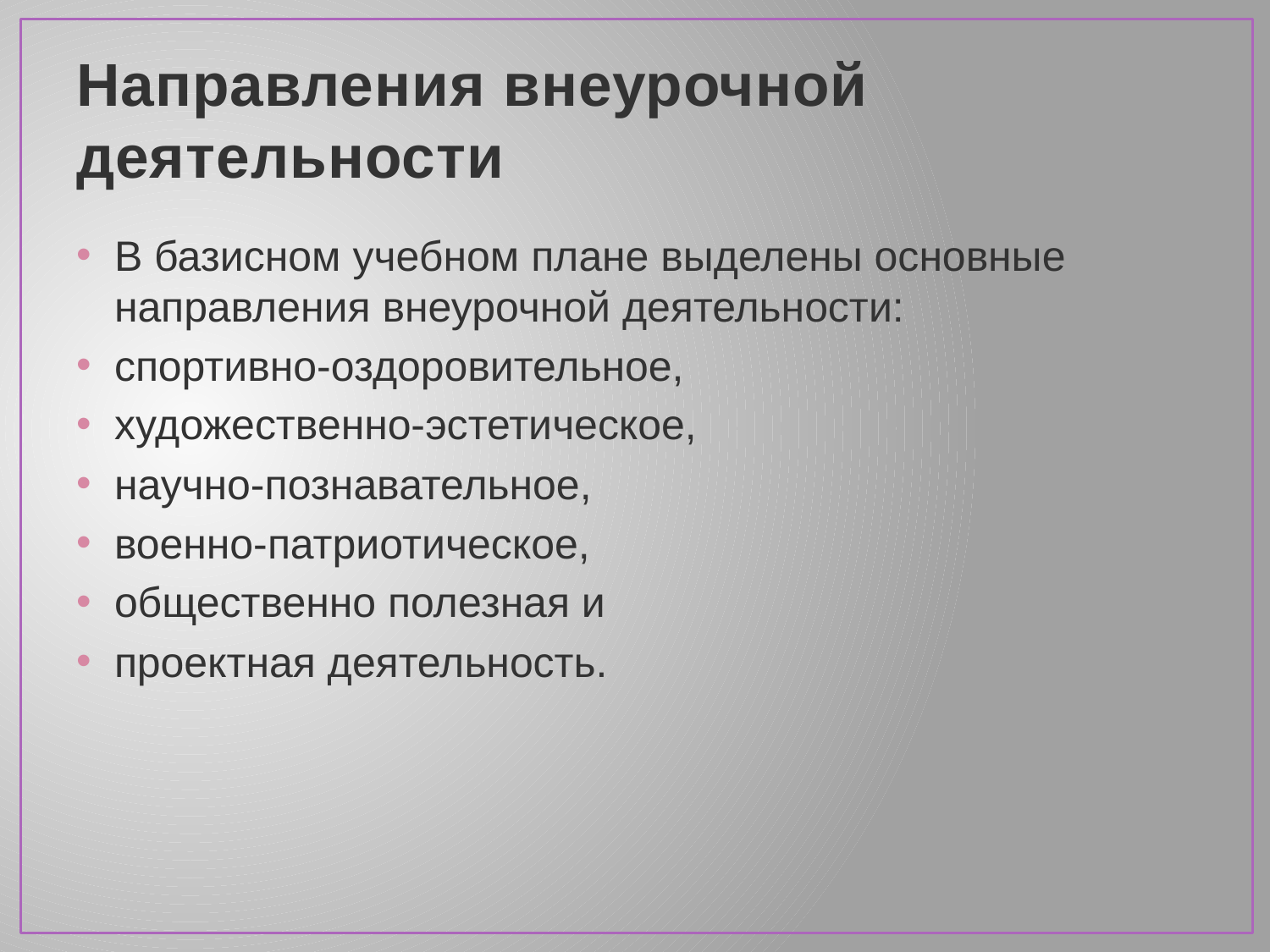

# Направления внеурочной деятельности
В базисном учебном плане выделены основные направления внеурочной деятельности:
спортивно-оздоровительное,
художественно-эстетическое,
научно-познавательное,
военно-патриотическое,
общественно полезная и
проектная деятельность.